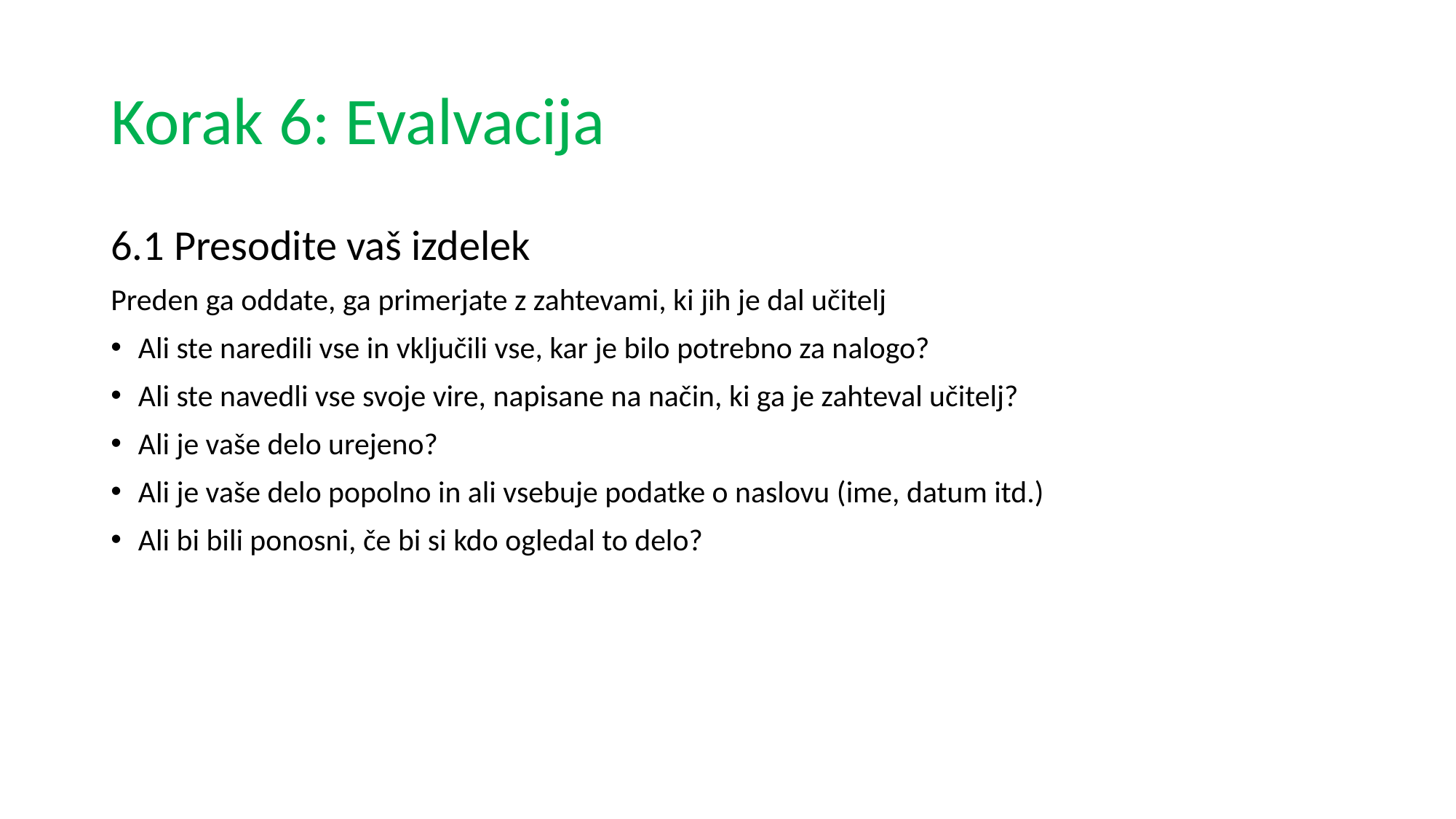

# Korak 6: Evalvacija
6.1 Presodite vaš izdelek
Preden ga oddate, ga primerjate z zahtevami, ki jih je dal učitelj
Ali ste naredili vse in vključili vse, kar je bilo potrebno za nalogo?
Ali ste navedli vse svoje vire, napisane na način, ki ga je zahteval učitelj?
Ali je vaše delo urejeno?
Ali je vaše delo popolno in ali vsebuje podatke o naslovu (ime, datum itd.)
Ali bi bili ponosni, če bi si kdo ogledal to delo?